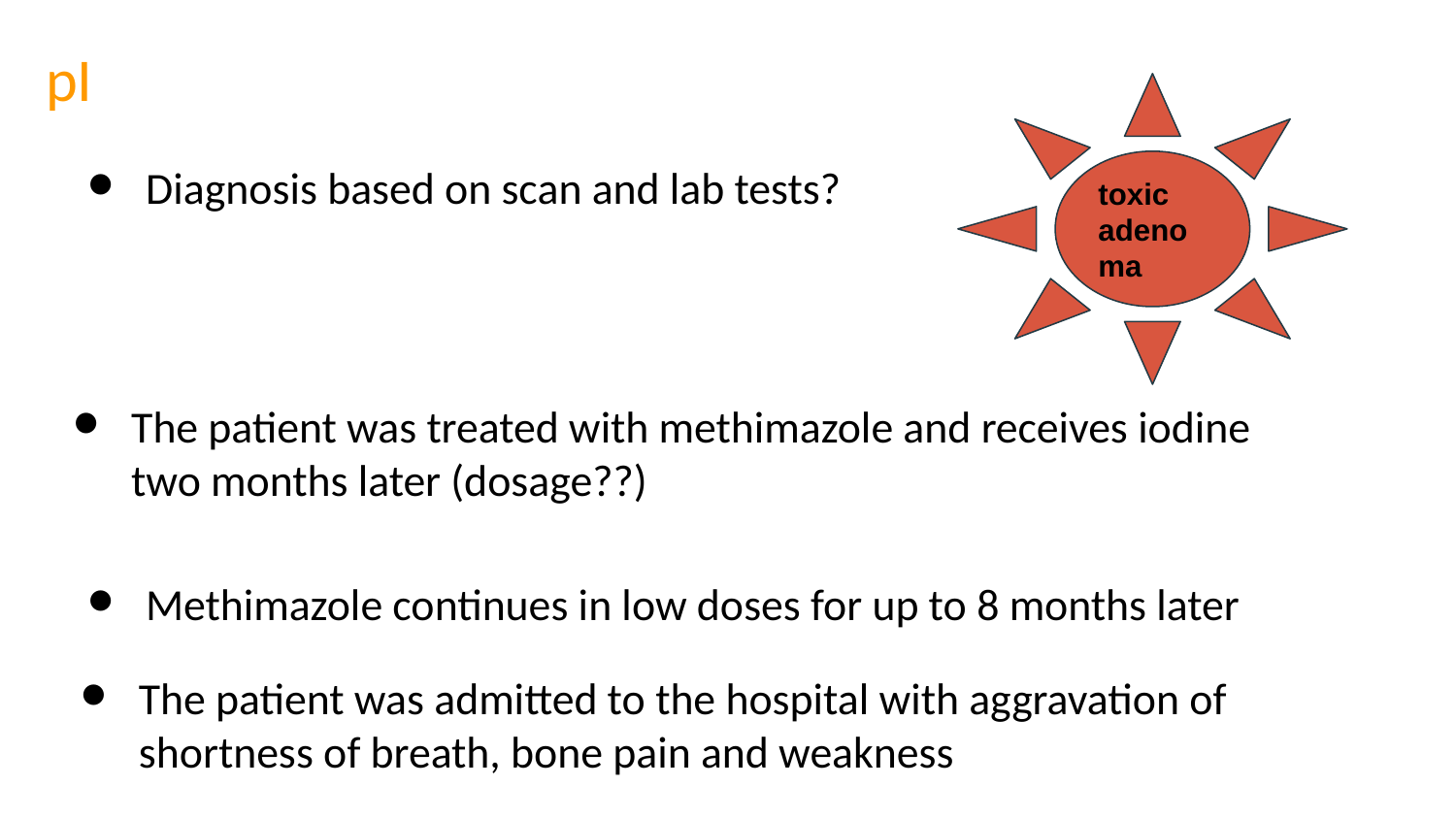

pI
toxic adenoma
Diagnosis based on scan and lab tests?

The patient was treated with methimazole and receives iodine two months later (dosage??)

Methimazole continues in low doses for up to 8 months later
The patient was admitted to the hospital with aggravation of shortness of breath, bone pain and weakness